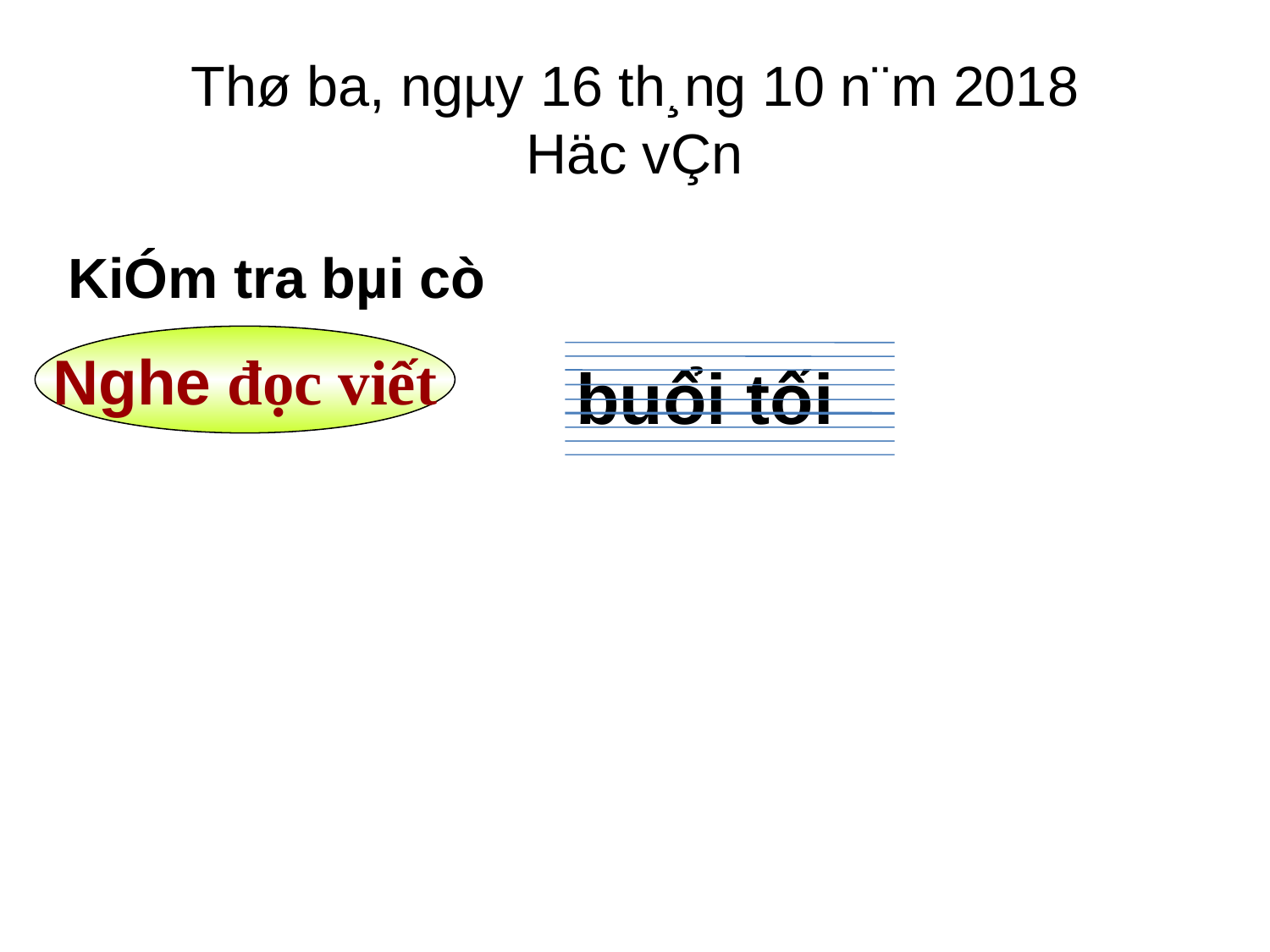

# Thø ba, ngµy 16 th¸ng 10 n¨m 2018 Häc vÇn
KiÓm tra bµi cò
Nghe đọc viết
buổi tối